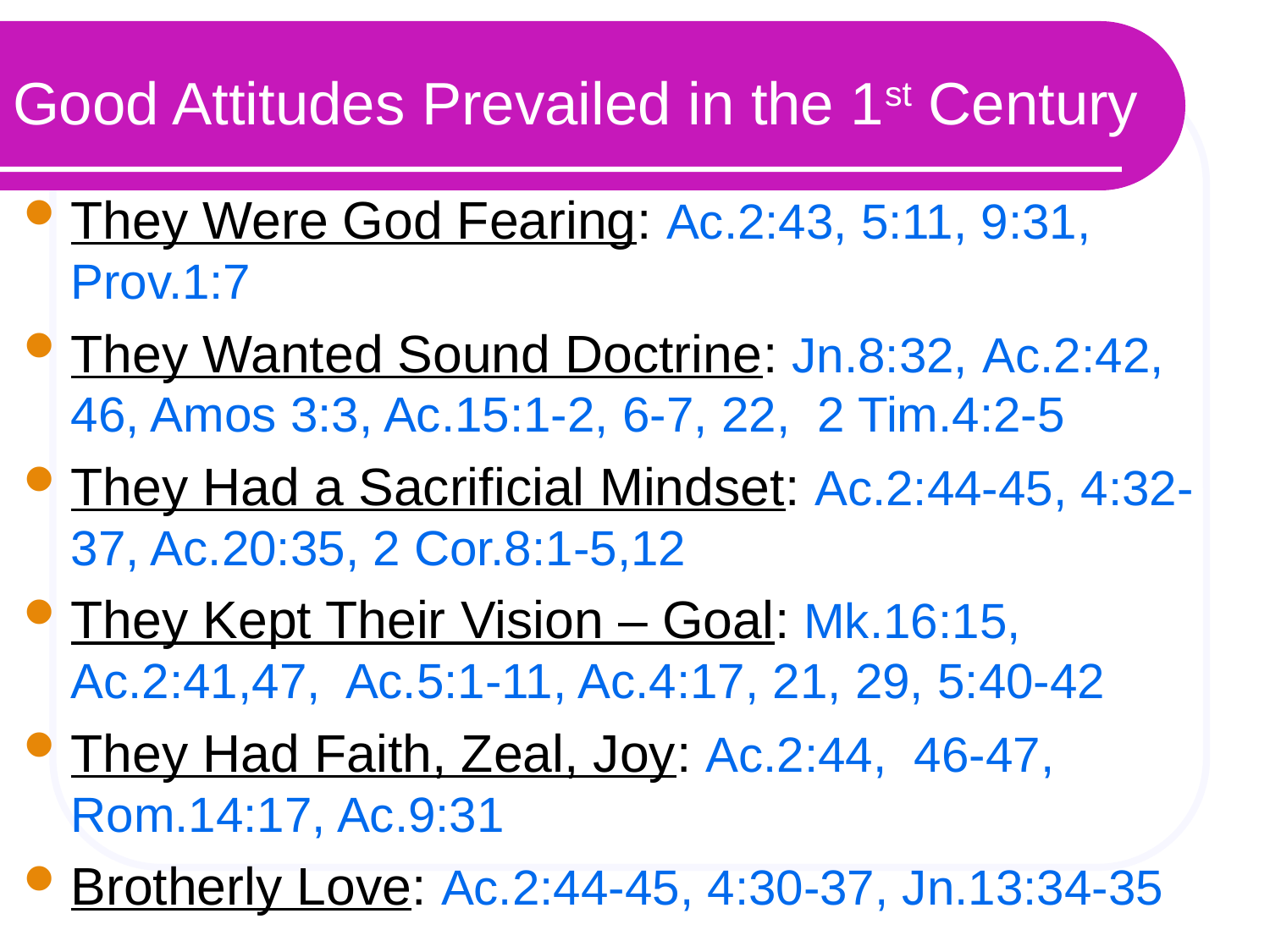

# Good Attitudes Prevailed in the 1st Century
They Were God Fearing: Ac.2:43, 5:11, 9:31, Prov.1:7
They Wanted Sound Doctrine: Jn.8:32, Ac.2:42, 46, Amos 3:3, Ac.15:1-2, 6-7, 22,  2 Tim.4:2-5
They Had a Sacrificial Mindset: Ac.2:44-45, 4:32-37, Ac.20:35, 2 Cor.8:1-5,12
They Kept Their Vision – Goal: Mk.16:15, Ac.2:41,47,  Ac.5:1-11, Ac.4:17, 21, 29, 5:40-42
They Had Faith, Zeal, Joy: Ac.2:44,  46-47, Rom.14:17, Ac.9:31
Brotherly Love: Ac.2:44-45, 4:30-37, Jn.13:34-35